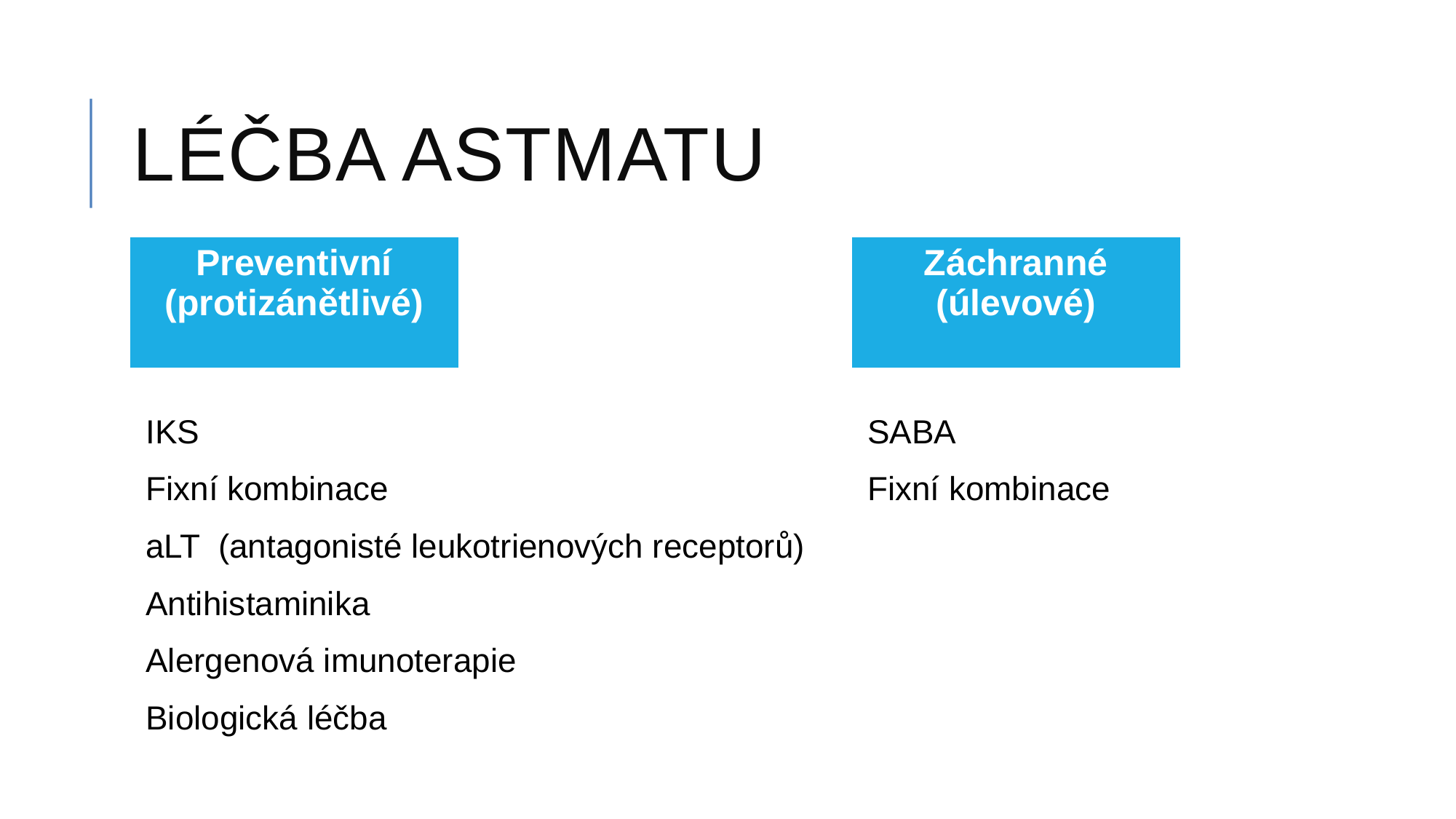

Léčba astmatu
| Preventivní (protizánětlivé) |
| --- |
| Záchranné (úlevové) |
| --- |
IKS
Fixní kombinace
aLT  (antagonisté leukotrienových receptorů)
Antihistaminika
Alergenová imunoterapie
Biologická léčba
SABA
Fixní kombinace